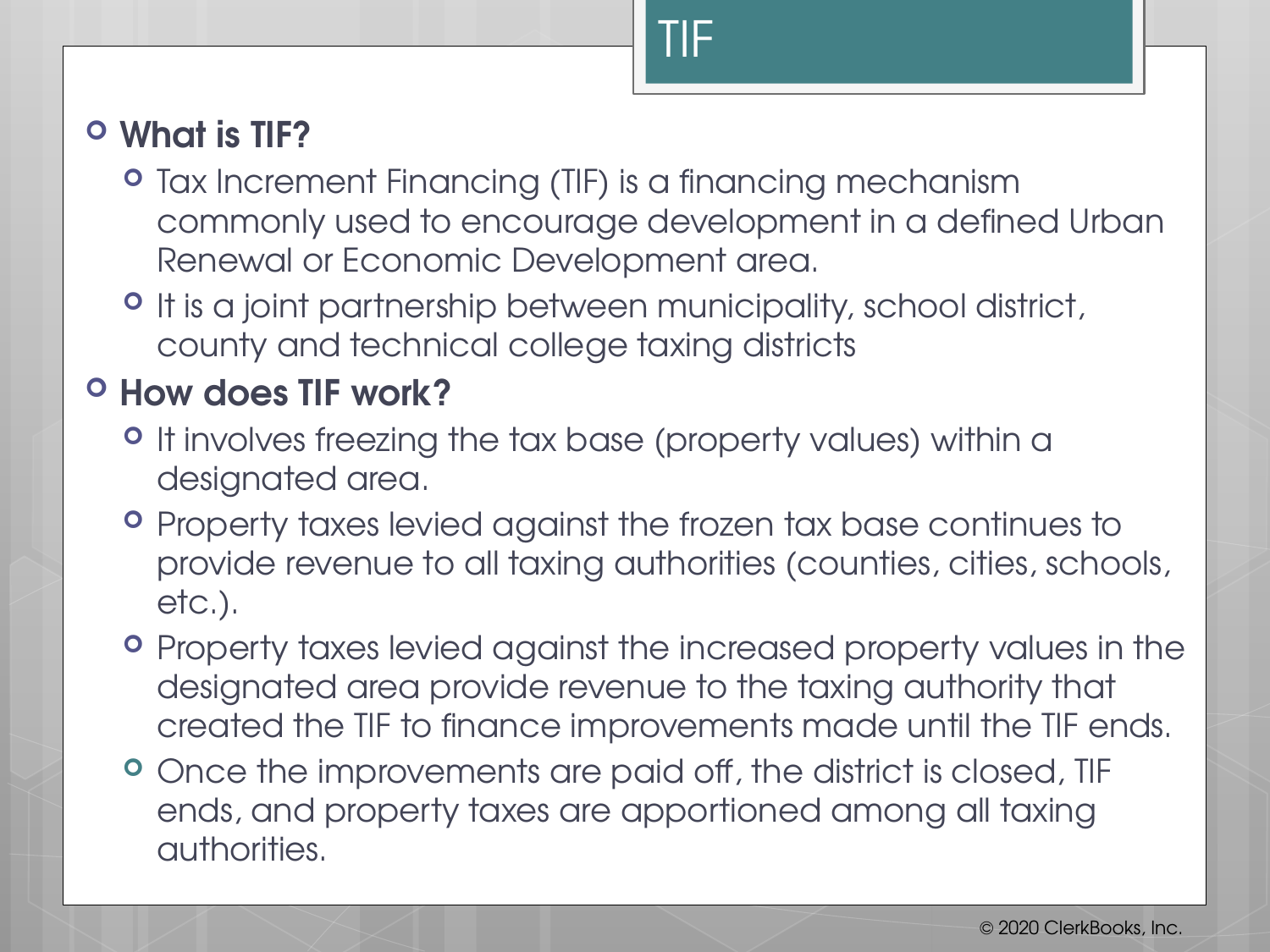

# TIF
What is TIF?
Tax Increment Financing (TIF) is a financing mechanism commonly used to encourage development in a defined Urban Renewal or Economic Development area.
It is a joint partnership between municipality, school district, county and technical college taxing districts
How does TIF work?
It involves freezing the tax base (property values) within a designated area.
Property taxes levied against the frozen tax base continues to provide revenue to all taxing authorities (counties, cities, schools, etc.).
Property taxes levied against the increased property values in the designated area provide revenue to the taxing authority that created the TIF to finance improvements made until the TIF ends.
Once the improvements are paid off, the district is closed, TIF ends, and property taxes are apportioned among all taxing authorities.